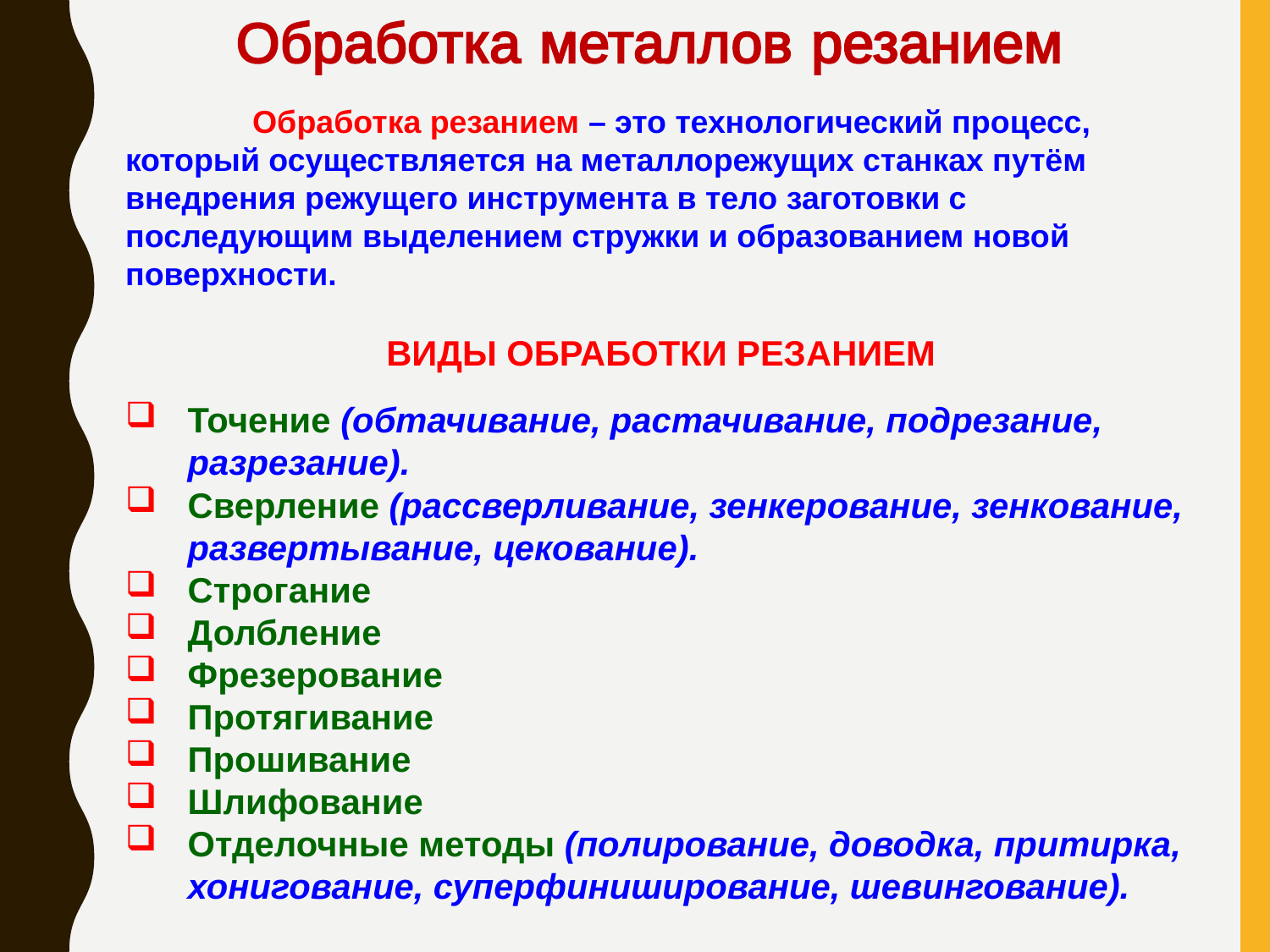

Обработка металлов резанием
	Обработка резанием – это технологический процесс, который осуществляется на металлорежущих станках путём внедрения режущего инструмента в тело заготовки с последующим выделением стружки и образованием новой поверхности.

ВИДЫ ОБРАБОТКИ РЕЗАНИЕМ

Точение (обтачивание, растачивание, подрезание, разрезание).
Сверление (рассверливание, зенкерование, зенкование, развертывание, цекование).
Строгание
Долбление
Фрезерование
Протягивание
Прошивание
Шлифование
Отделочные методы (полирование, доводка, притирка, хонигование, суперфиниширование, шевингование).